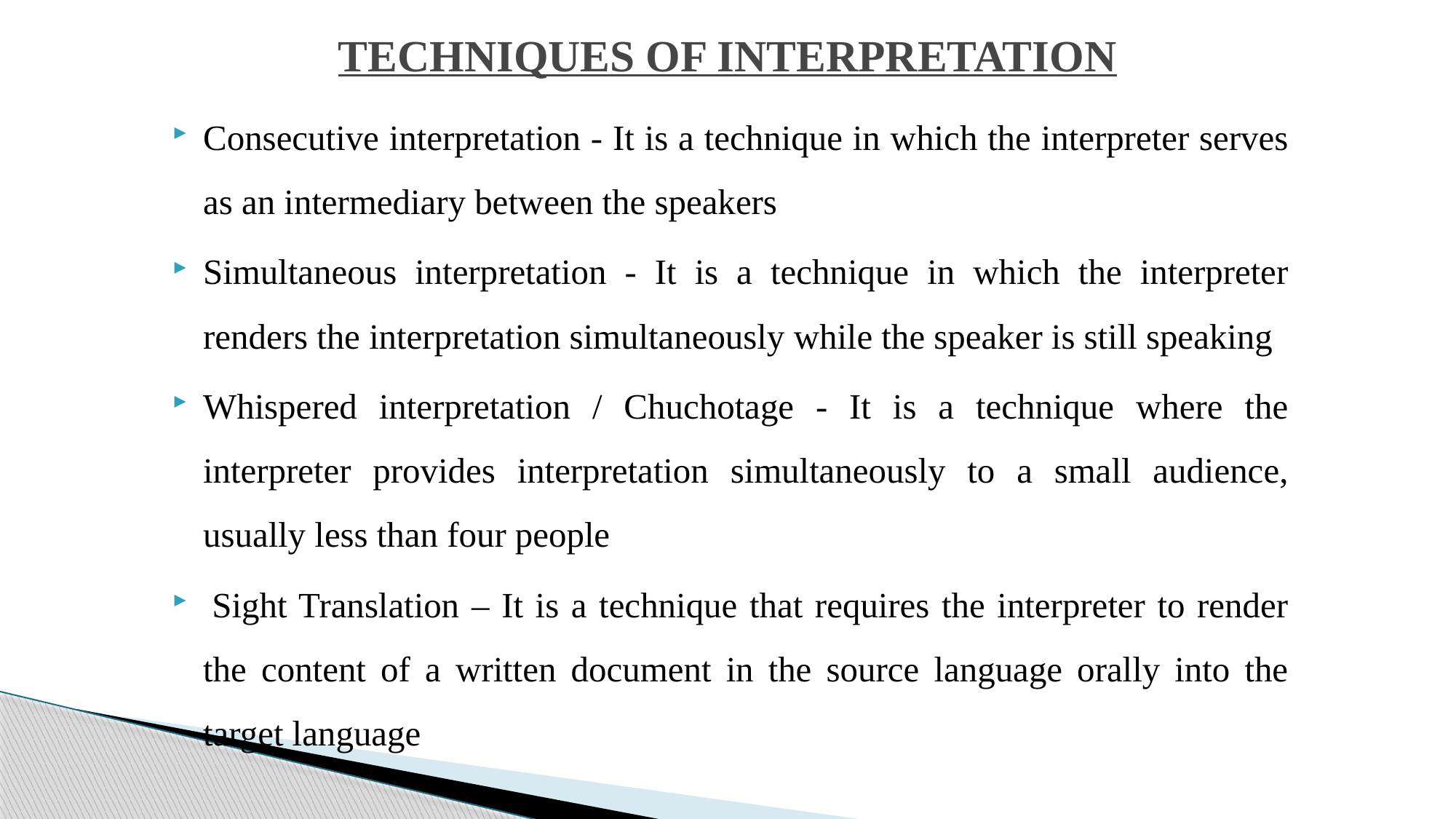

# TECHNIQUES OF INTERPRETATION
Consecutive interpretation - It is a technique in which the interpreter serves as an intermediary between the speakers
Simultaneous interpretation - It is a technique in which the interpreter renders the interpretation simultaneously while the speaker is still speaking
Whispered interpretation / Chuchotage - It is a technique where the interpreter provides interpretation simultaneously to a small audience, usually less than four people
 Sight Translation – It is a technique that requires the interpreter to render the content of a written document in the source language orally into the target language